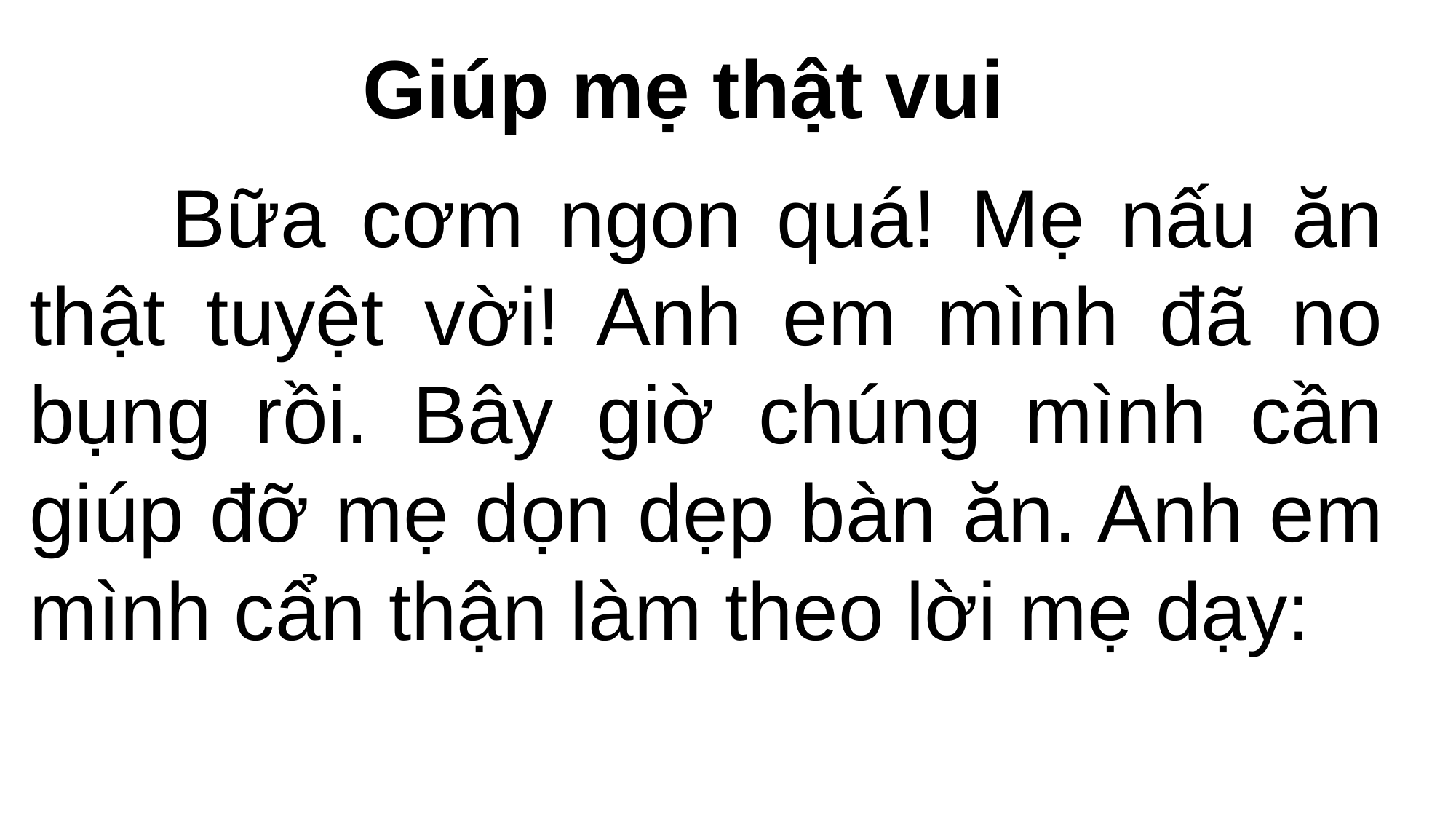

Giúp mẹ thật vui
    Bữa cơm ngon quá! Mẹ nấu ăn thật tuyệt vời! Anh em mình đã no bụng rồi. Bây giờ chúng mình cần giúp đỡ mẹ dọn dẹp bàn ăn. Anh em mình cẩn thận làm theo lời mẹ dạy: